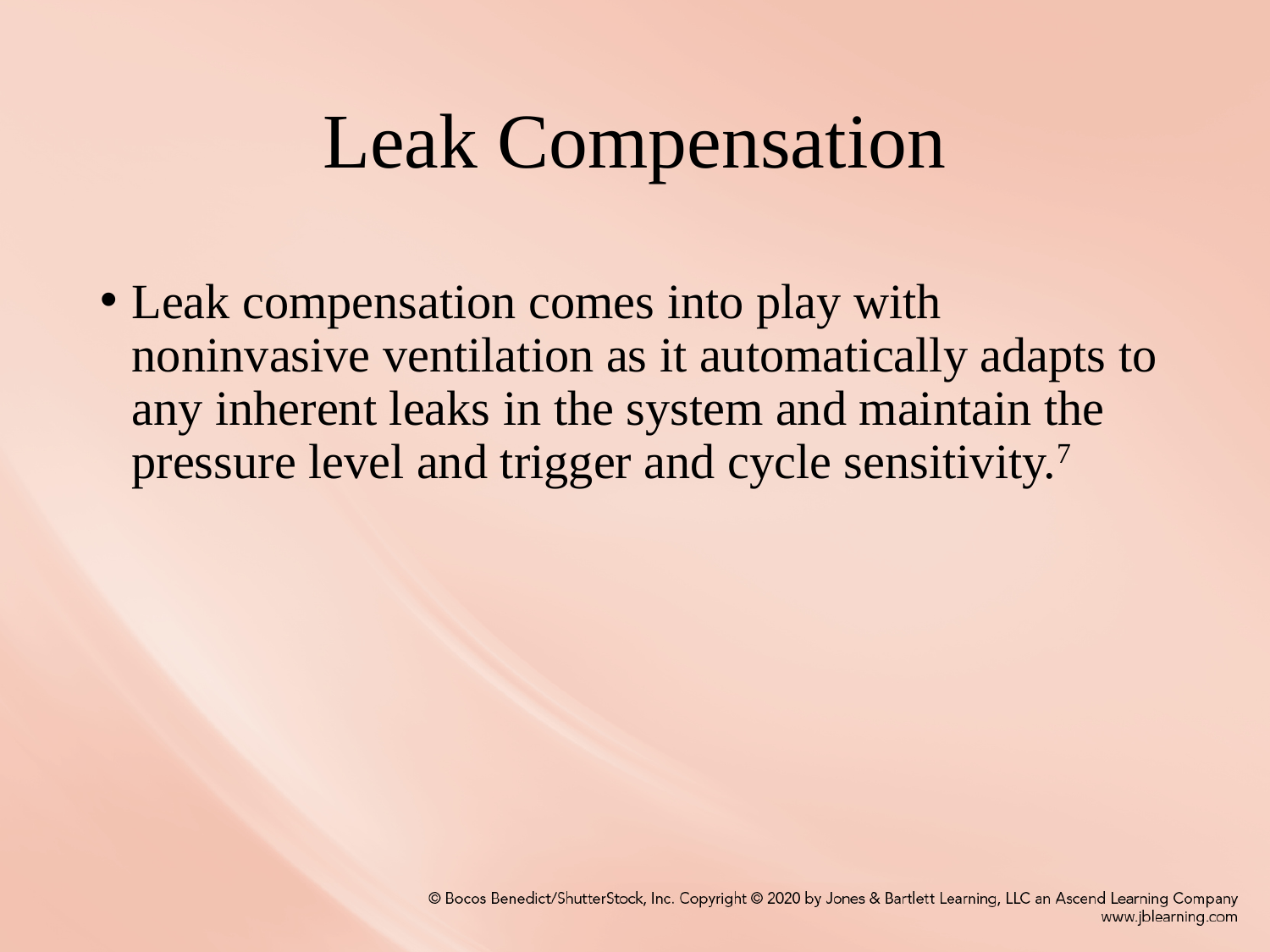

# Leak Compensation
Leak compensation comes into play with noninvasive ventilation as it automatically adapts to any inherent leaks in the system and maintain the pressure level and trigger and cycle sensitivity.7